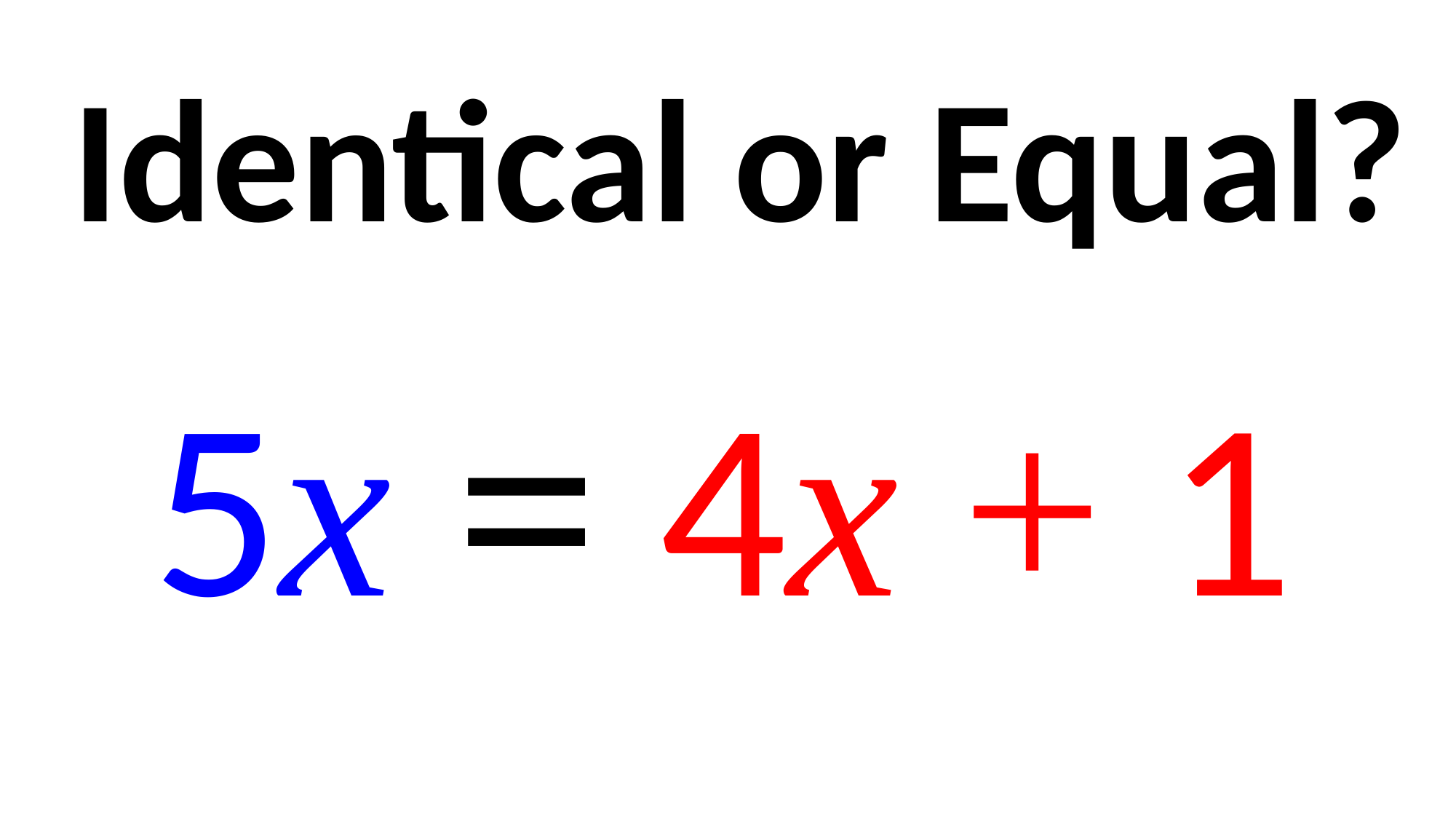

Identical or Equal?
5x = 4x + 1
=